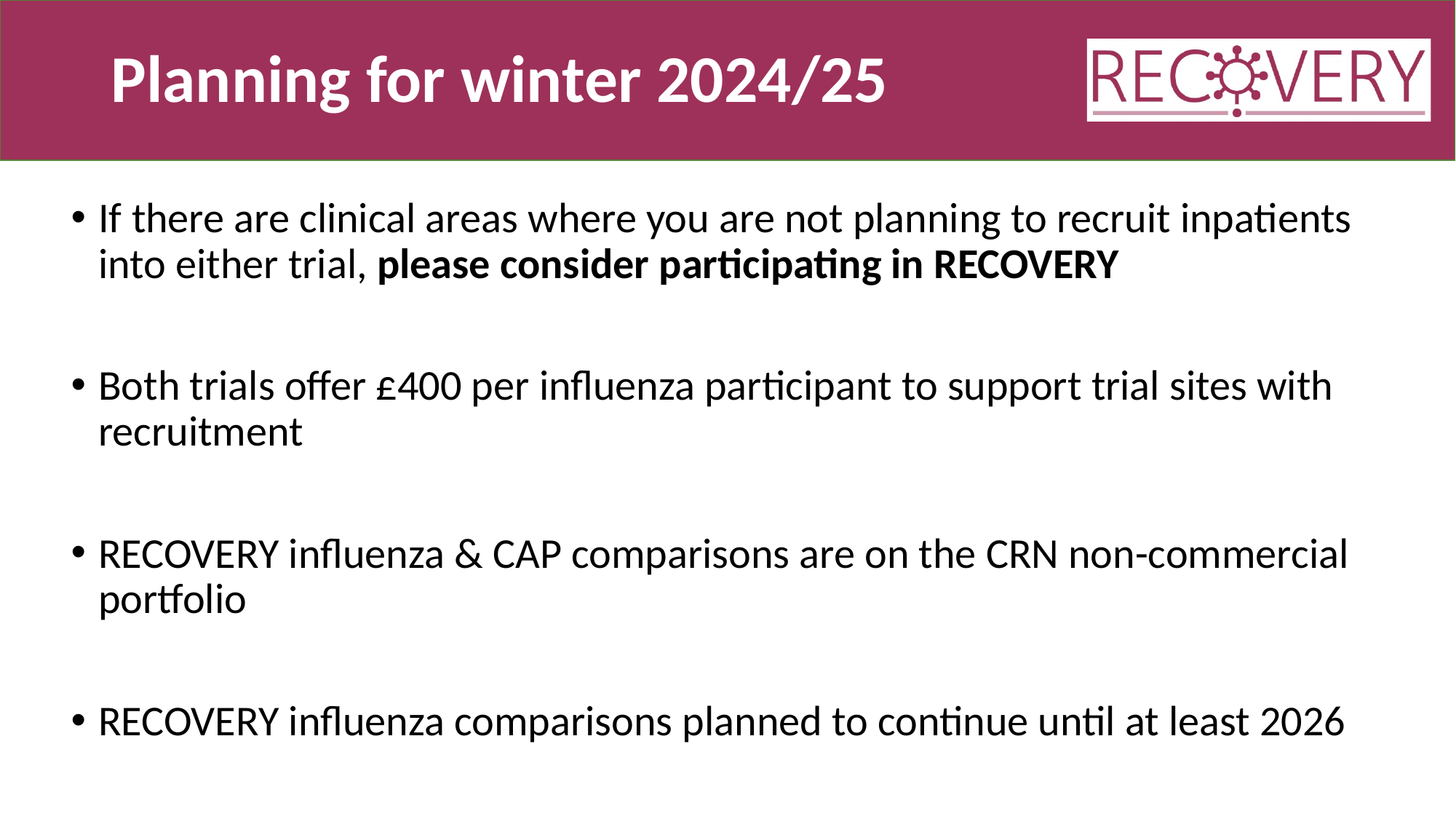

# Planning for winter 2024/25
If there are clinical areas where you are not planning to recruit inpatients into either trial, please consider participating in RECOVERY

Both trials offer £400 per influenza participant to support trial sites with recruitment

RECOVERY influenza & CAP comparisons are on the CRN non-commercial portfolio

RECOVERY influenza comparisons planned to continue until at least 2026